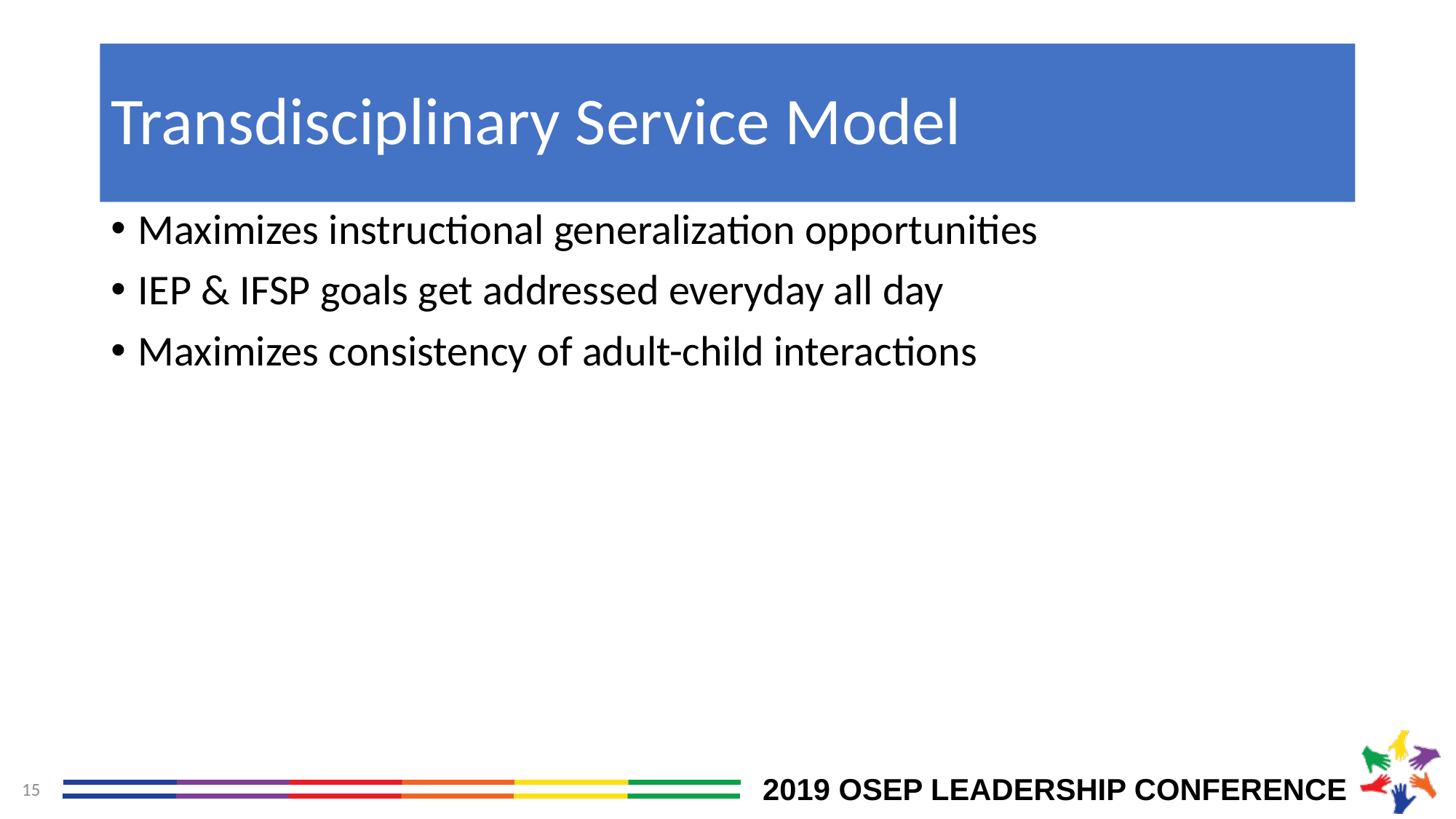

# Transdisciplinary Service Model
Maximizes instructional generalization opportunities
IEP & IFSP goals get addressed everyday all day
Maximizes consistency of adult-child interactions
15